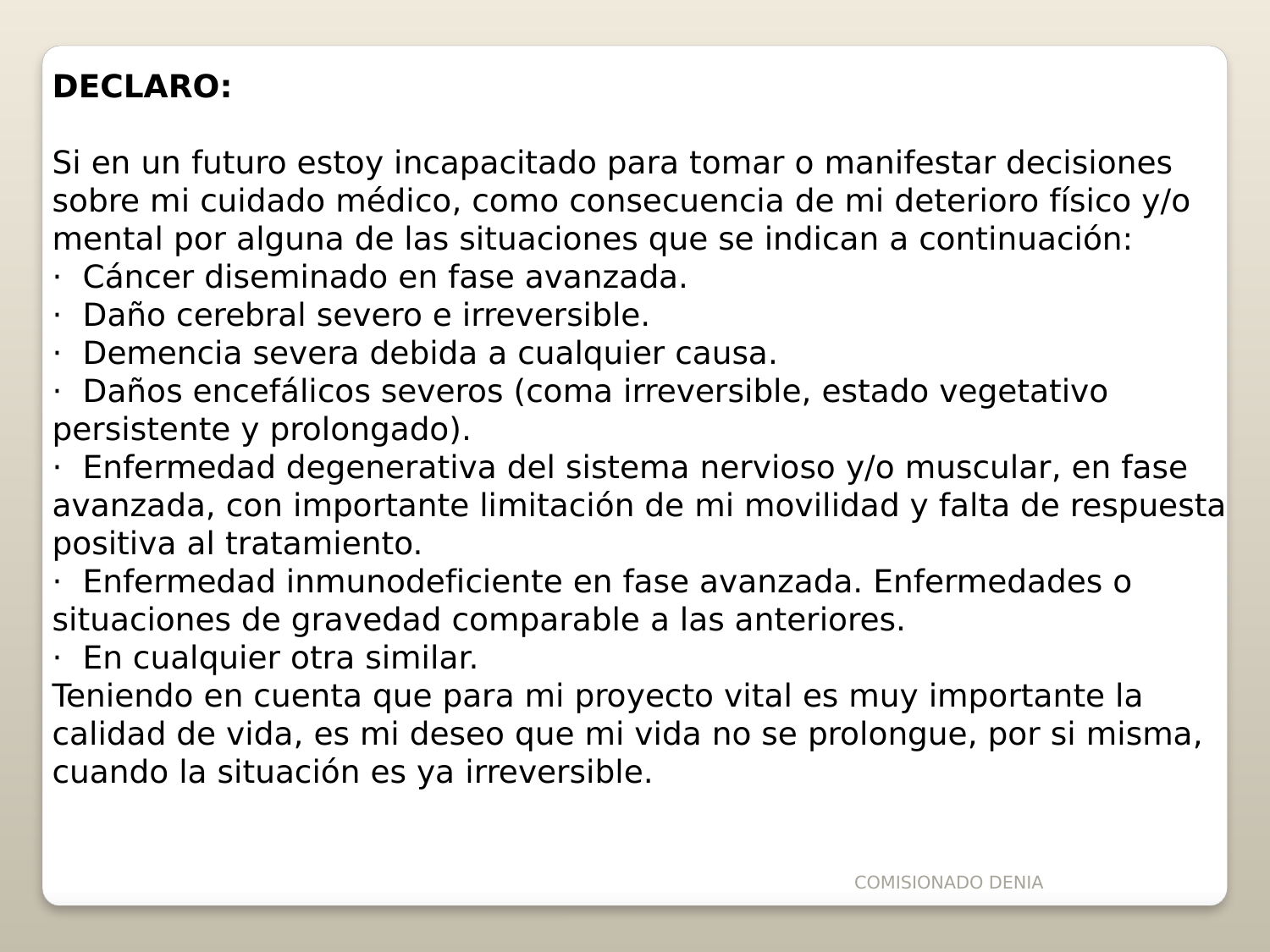

DECLARO:

Si en un futuro estoy incapacitado para tomar o manifestar decisiones sobre mi cuidado médico, como consecuencia de mi deterioro físico y/o mental por alguna de las situaciones que se indican a continuación:
·  Cáncer diseminado en fase avanzada.
·  Daño cerebral severo e irreversible.
·  Demencia severa debida a cualquier causa.
·  Daños encefálicos severos (coma irreversible, estado vegetativo persistente y prolongado).
·  Enfermedad degenerativa del sistema nervioso y/o muscular, en fase avanzada, con importante limitación de mi movilidad y falta de respuesta positiva al tratamiento.
·  Enfermedad inmunodeficiente en fase avanzada. Enfermedades o situaciones de gravedad comparable a las anteriores.
·  En cualquier otra similar.
Teniendo en cuenta que para mi proyecto vital es muy importante la calidad de vida, es mi deseo que mi vida no se prolongue, por si misma, cuando la situación es ya irreversible.
COMISIONADO DENIA